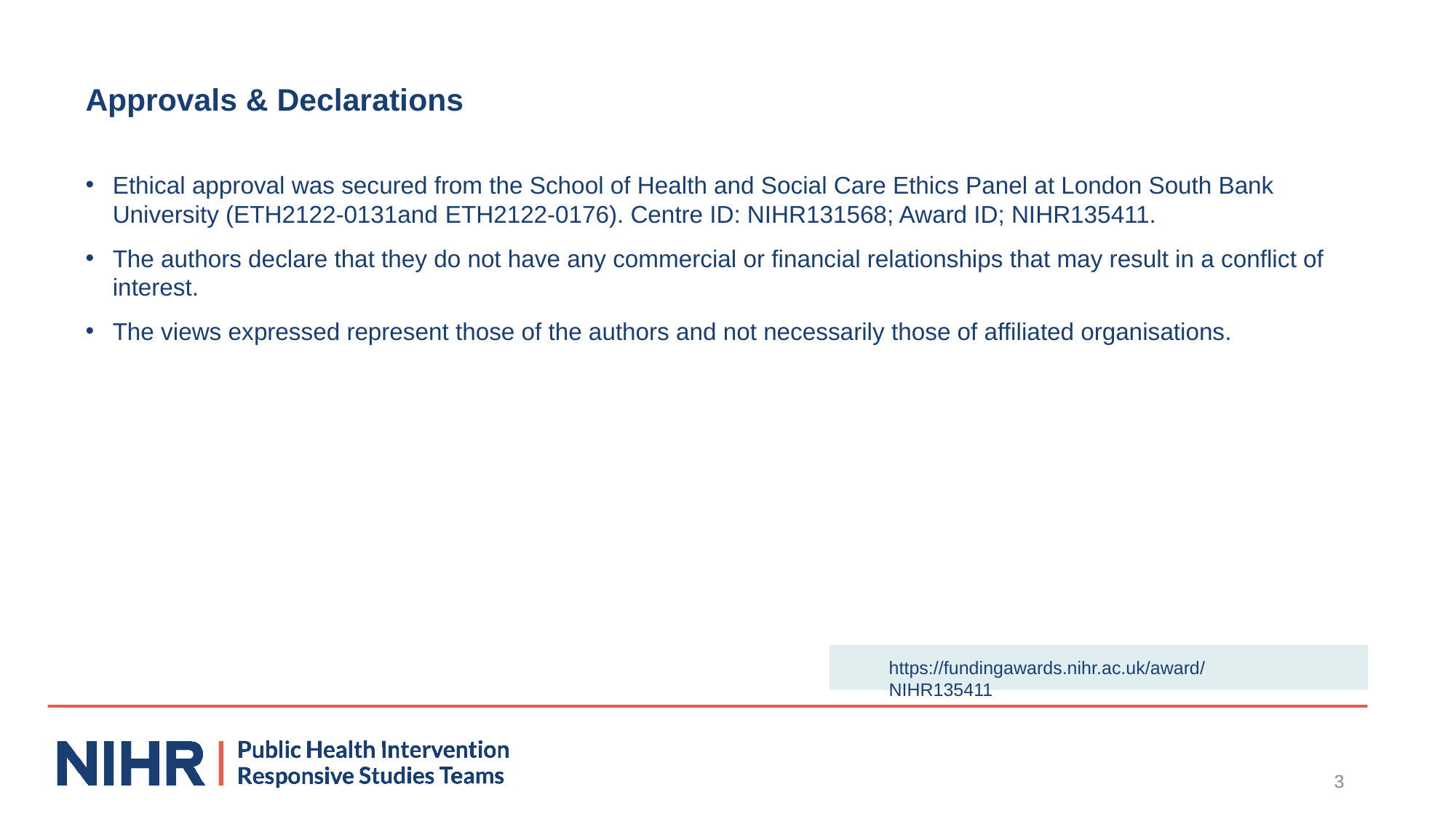

# Approvals & Declarations
Ethical approval was secured from the School of Health and Social Care Ethics Panel at London South Bank University (ETH2122-0131and ETH2122-0176). Centre ID: NIHR131568; Award ID; NIHR135411.
The authors declare that they do not have any commercial or financial relationships that may result in a conflict of interest.
The views expressed represent those of the authors and not necessarily those of affiliated organisations.

https://fundingawards.nihr.ac.uk/award/NIHR135411
3